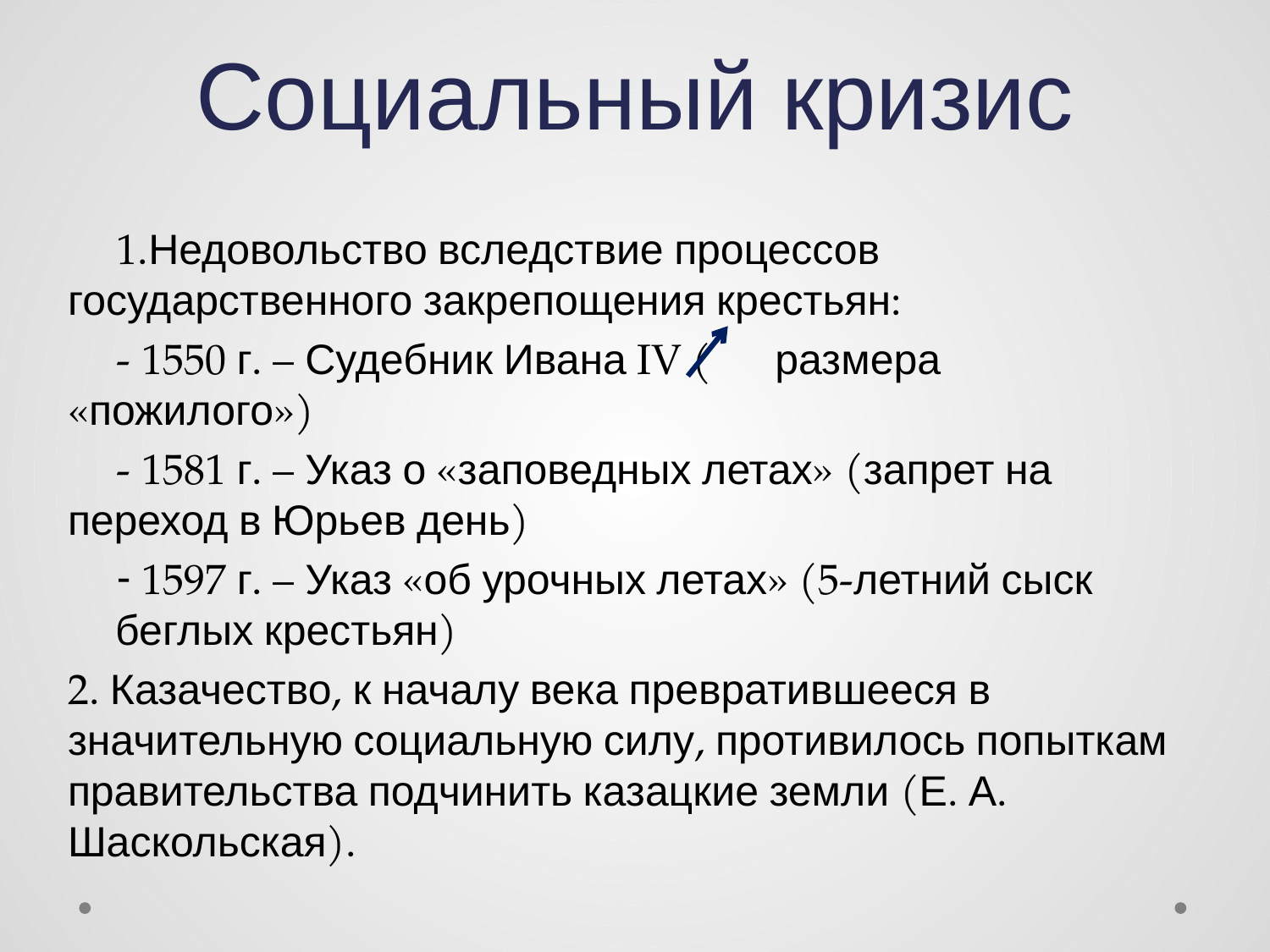

# Социальный кризис
Недовольство вследствие процессов государственного закрепощения крестьян:
- 1550 г. – Судебник Ивана IV (      размера «пожилого»)
- 1581 г. – Указ о «заповедных летах» (запрет на переход в Юрьев день)
 1597 г. – Указ «об урочных летах» (5-летний сыск беглых крестьян)
2. Казачество, к началу века превратившееся в значительную социаль­ную силу, противилось попыткам правительства подчинить казацкие земли (Е. А. Шаскольская).